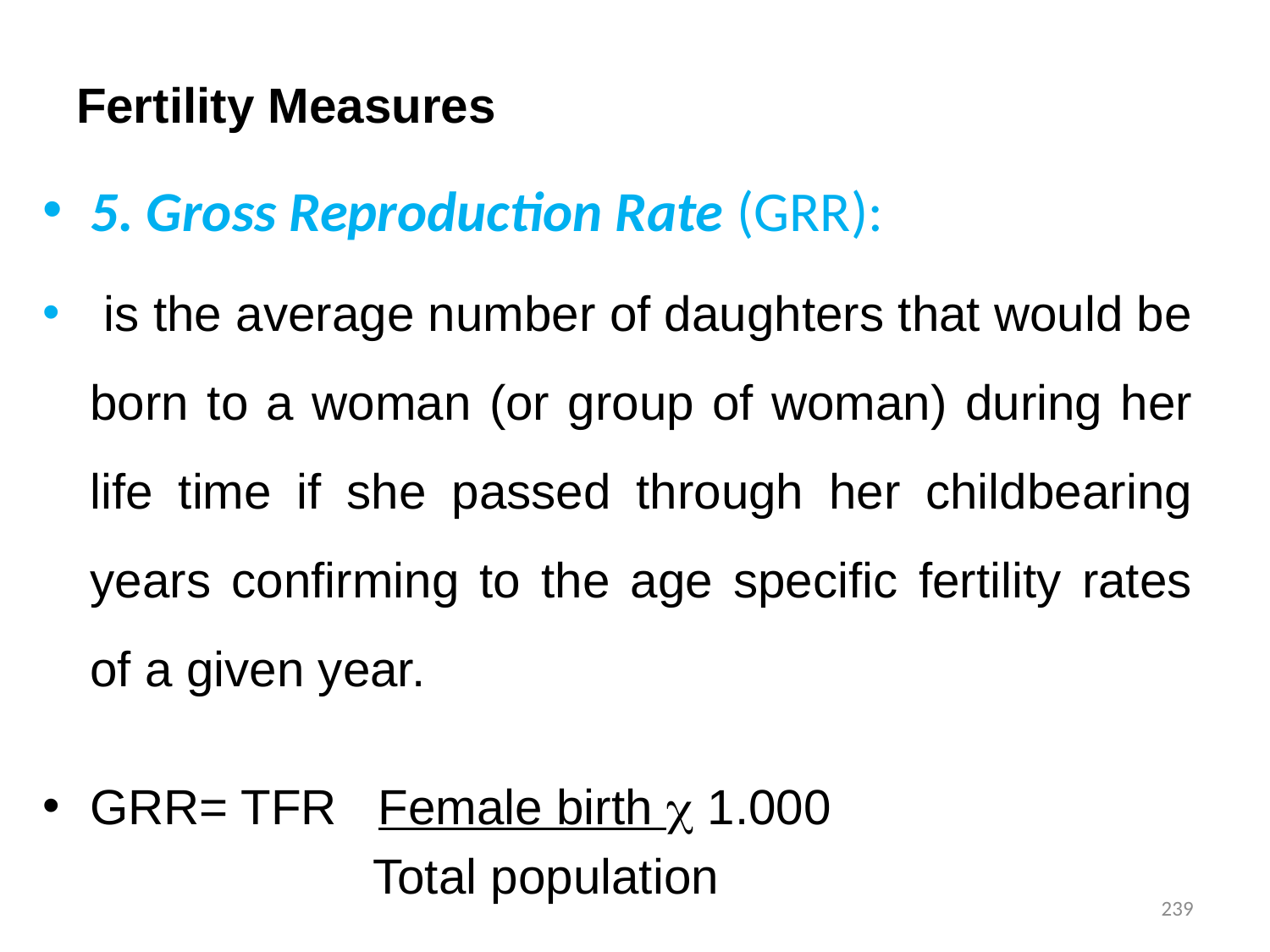

# Fertility Measures
5. Gross Reproduction Rate (GRR):
 is the average number of daughters that would be born to a woman (or group of woman) during her life time if she passed through her childbearing years confirming to the age specific fertility rates of a given year.

GRR= TFR   Female birth χ 1.000
                        Total population
239